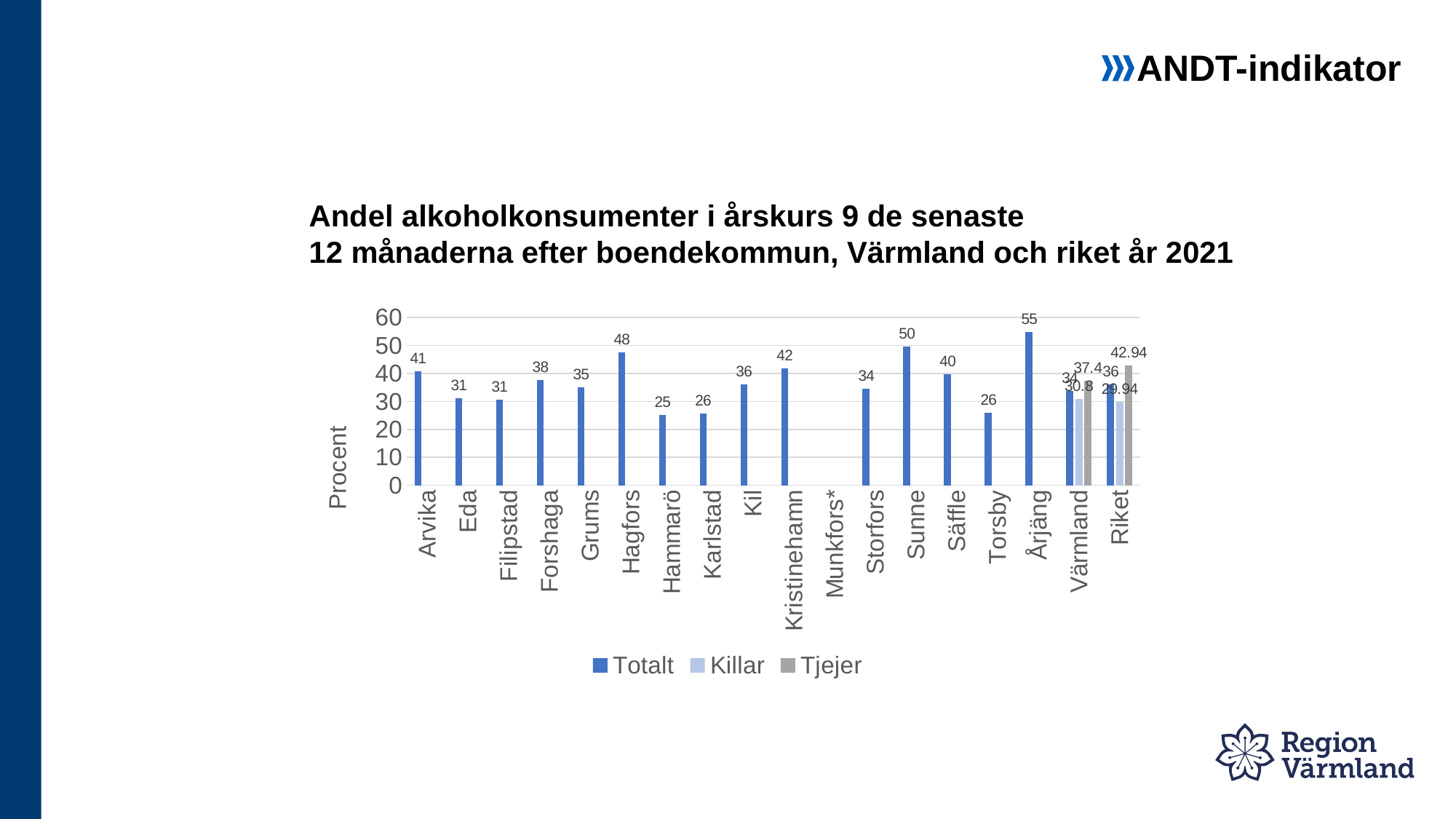

ANDT-indikator

# Andel alkoholkonsumenter i årskurs 9 de senaste 12 månaderna efter boendekommun, Värmland och riket år 2021

### Chart

| Category | Totalt | Killar | Tjejer |
|---|---|---|---|
| Arvika | 40.8 | None | None |
| Eda | 31.0 | None | None |
| Filipstad | 30.5 | None | None |
| Forshaga | 37.5 | None | None |
| Grums | 35.1 | None | None |
| Hagfors | 47.6 | None | None |
| Hammarö | 25.1 | None | None |
| Karlstad | 25.7 | None | None |
| Kil | 36.1 | None | None |
| Kristinehamn | 41.7 | None | None |
| Munkfors* | None | None | None |
| Storfors | 34.4 | None | None |
| Sunne | 49.5 | None | None |
| Säffle | 39.8 | None | None |
| Torsby | 25.8 | None | None |
| Årjäng | 54.8 | None | None |
| Värmland | 33.7 | 30.8 | 37.4 |
| Riket | 36.06 | 29.94 | 42.94 |